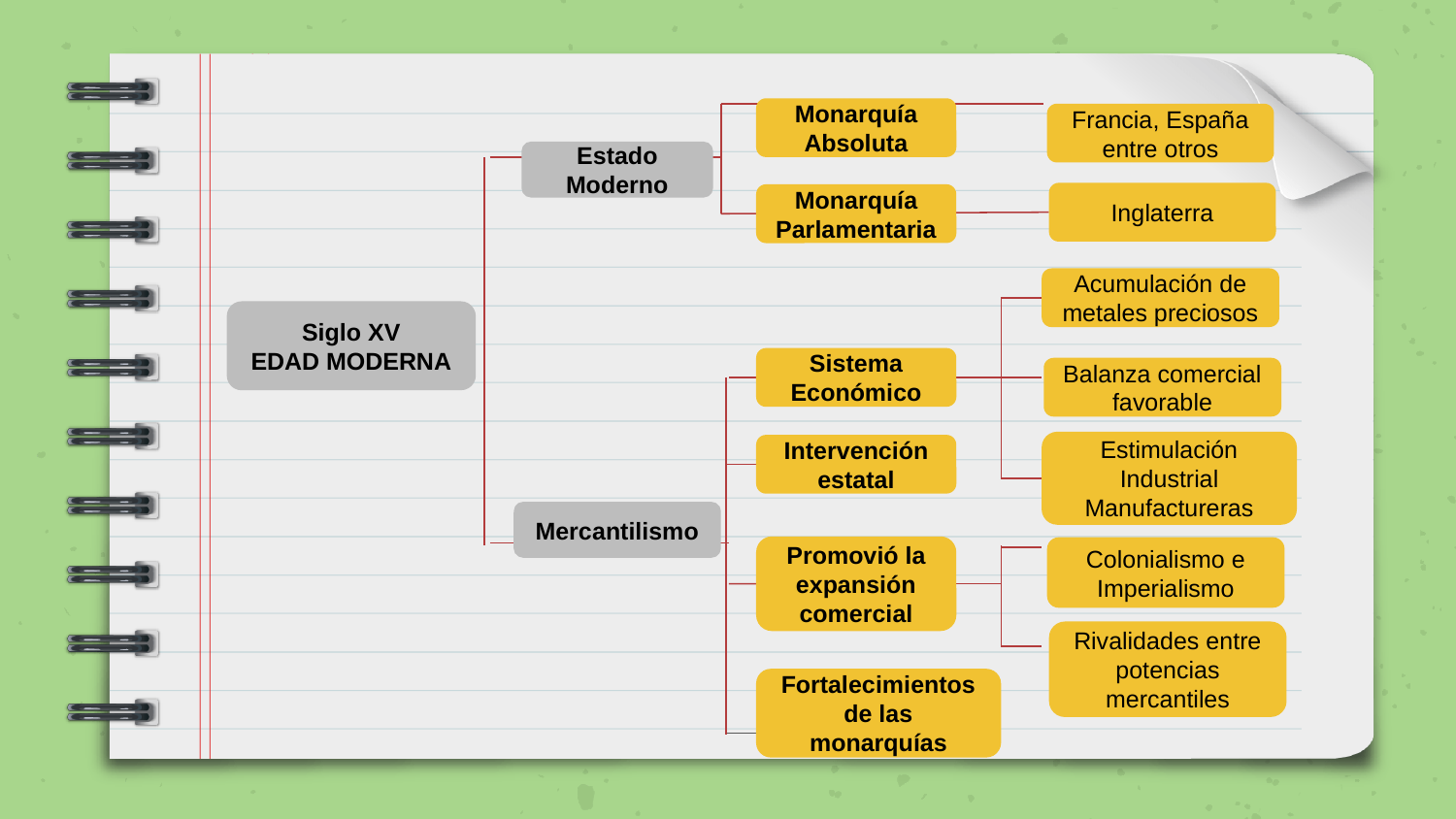

Monarquía Absoluta
Francia, España entre otros
Estado Moderno
Inglaterra
Monarquía Parlamentaria
Acumulación de metales preciosos
Siglo XV
EDAD MODERNA
Sistema Económico
Balanza comercial favorable
Estimulación Industrial Manufactureras
Intervención estatal
Mercantilismo
Promovió la expansión comercial
Colonialismo e Imperialismo
Rivalidades entre potencias mercantiles
Fortalecimientos de las monarquías